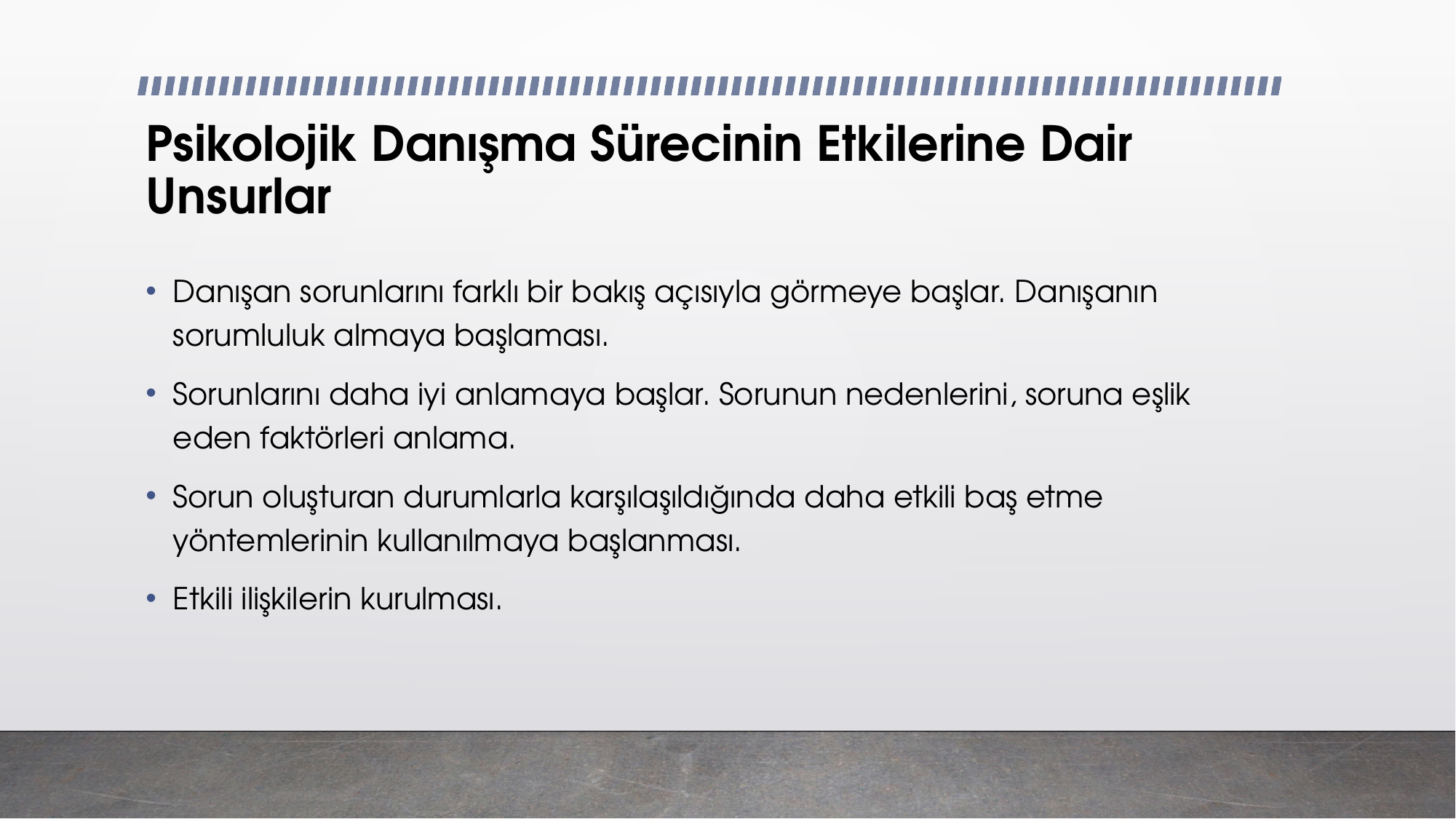

# Psikolojik Danışma Sürecinin Etkilerine Dair Unsurlar
Danışan sorunlarını farklı bir bakış açısıyla görmeye başlar. Danışanın sorumluluk almaya başlaması.
Sorunlarını daha iyi anlamaya başlar. Sorunun nedenlerini, soruna eşlik eden faktörleri anlama.
Sorun oluşturan durumlarla karşılaşıldığında daha etkili baş etme yöntemlerinin kullanılmaya başlanması.
Etkili ilişkilerin kurulması.